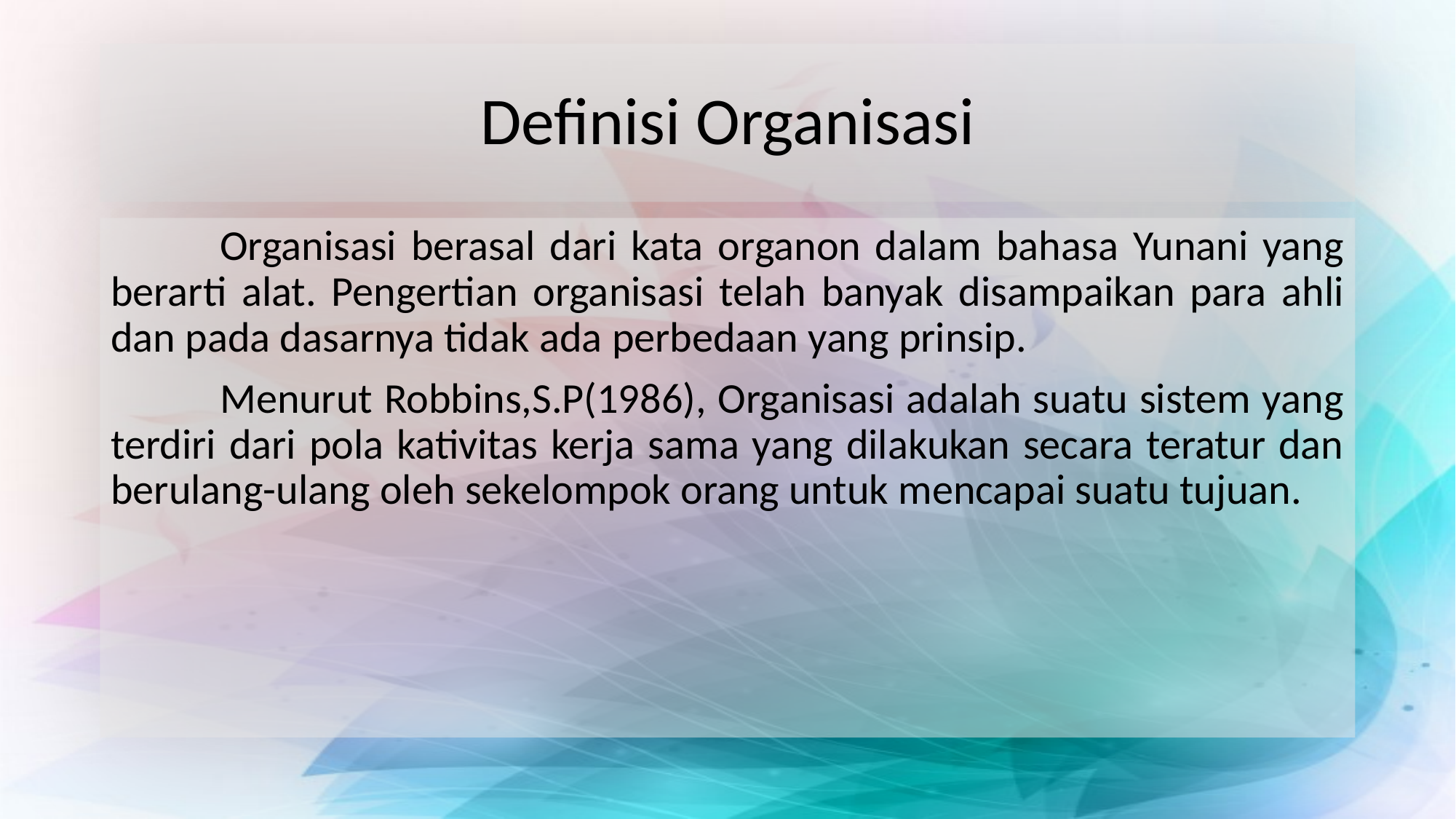

# Definisi Organisasi
	Organisasi berasal dari kata organon dalam bahasa Yunani yang berarti alat. Pengertian organisasi telah banyak disampaikan para ahli dan pada dasarnya tidak ada perbedaan yang prinsip.
	Menurut Robbins,S.P(1986), Organisasi adalah suatu sistem yang terdiri dari pola kativitas kerja sama yang dilakukan secara teratur dan berulang-ulang oleh sekelompok orang untuk mencapai suatu tujuan.